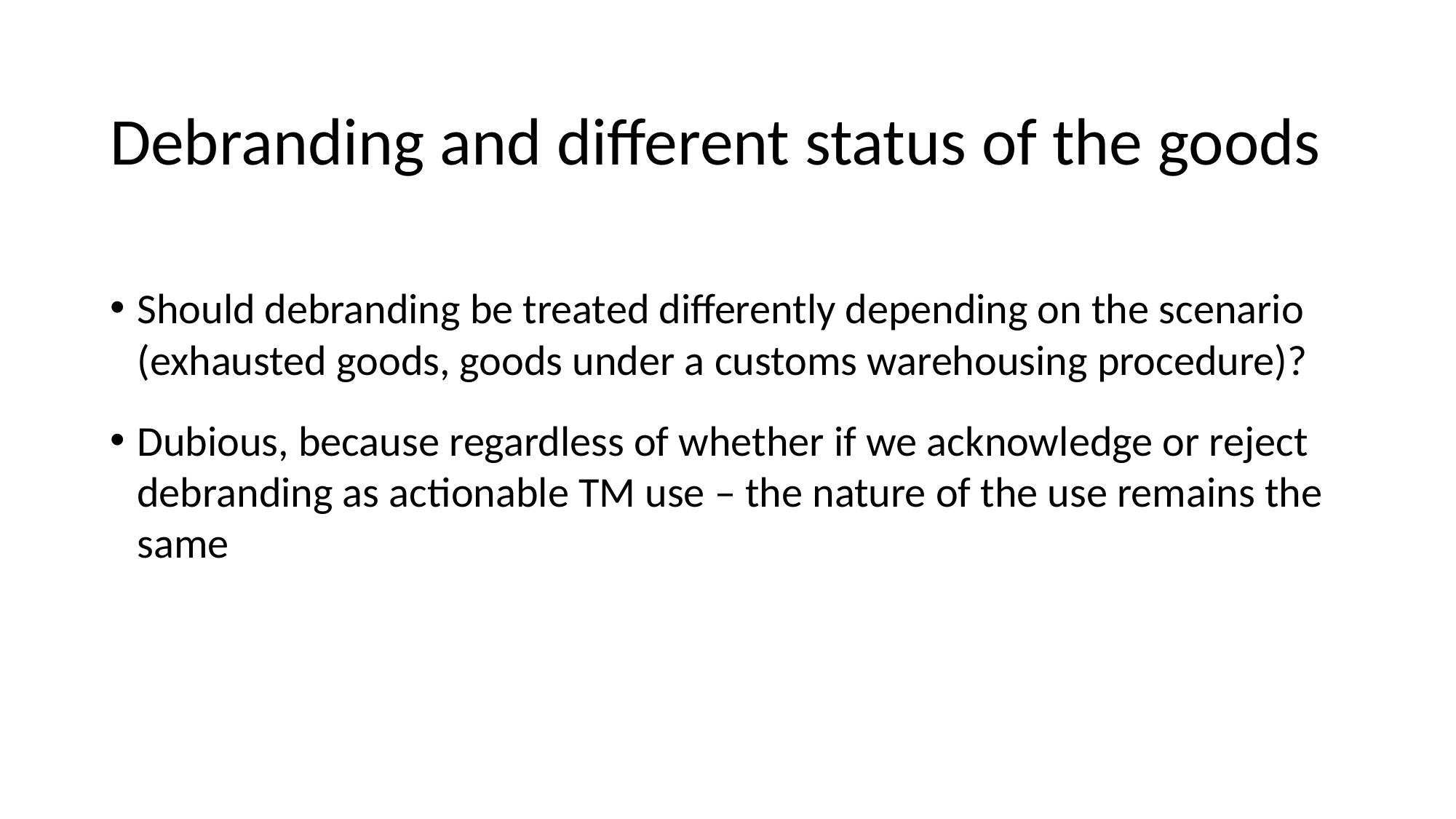

# Debranding and different status of the goods
Should debranding be treated differently depending on the scenario (exhausted goods, goods under a customs warehousing procedure)?
Dubious, because regardless of whether if we acknowledge or reject debranding as actionable TM use – the nature of the use remains the same